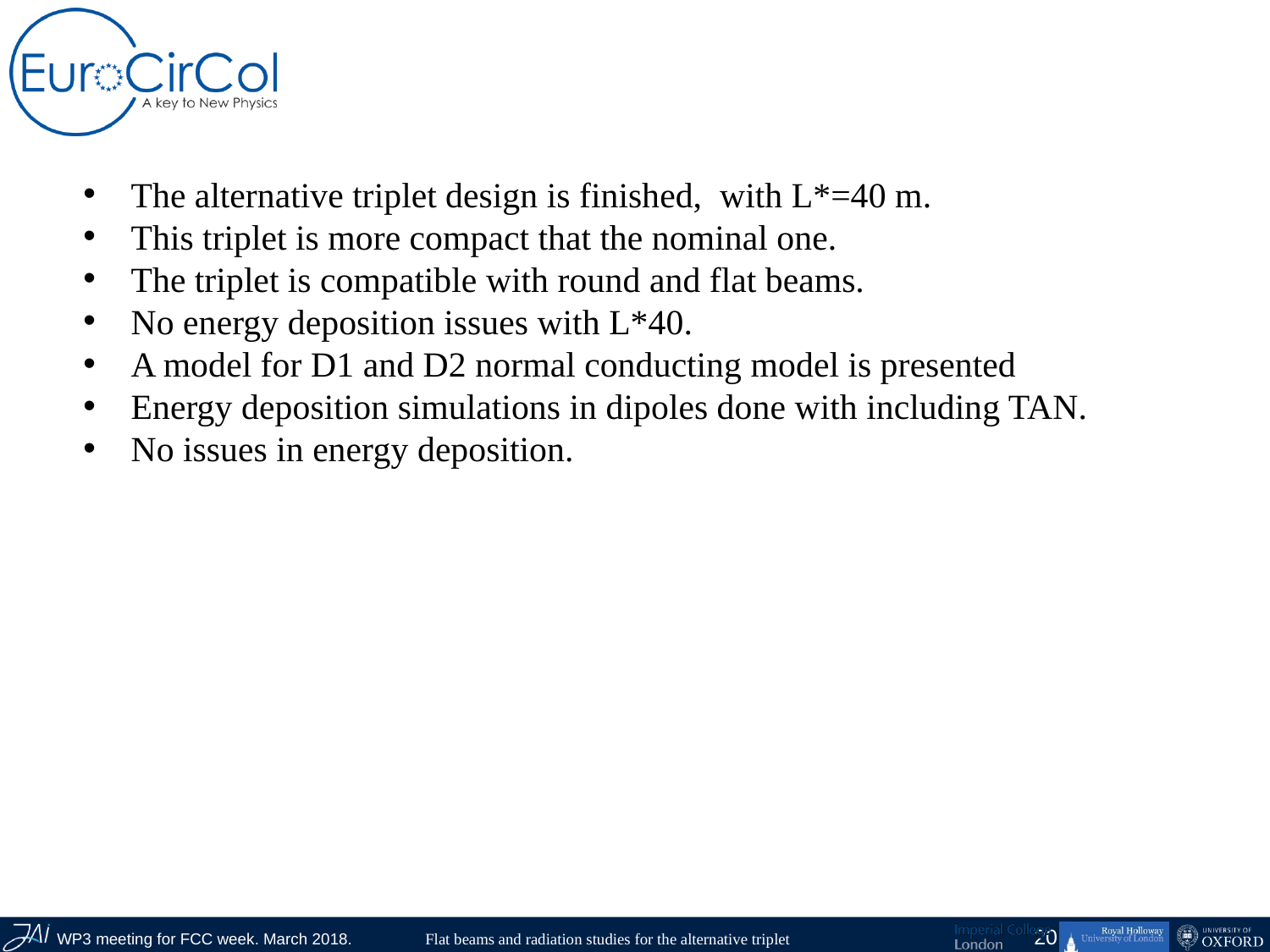

#
The alternative triplet design is finished,  with L*=40 m.
This triplet is more compact that the nominal one.
The triplet is compatible with round and flat beams.
No energy deposition issues with L*40.
A model for D1 and D2 normal conducting model is presented
Energy deposition simulations in dipoles done with including TAN.
No issues in energy deposition.